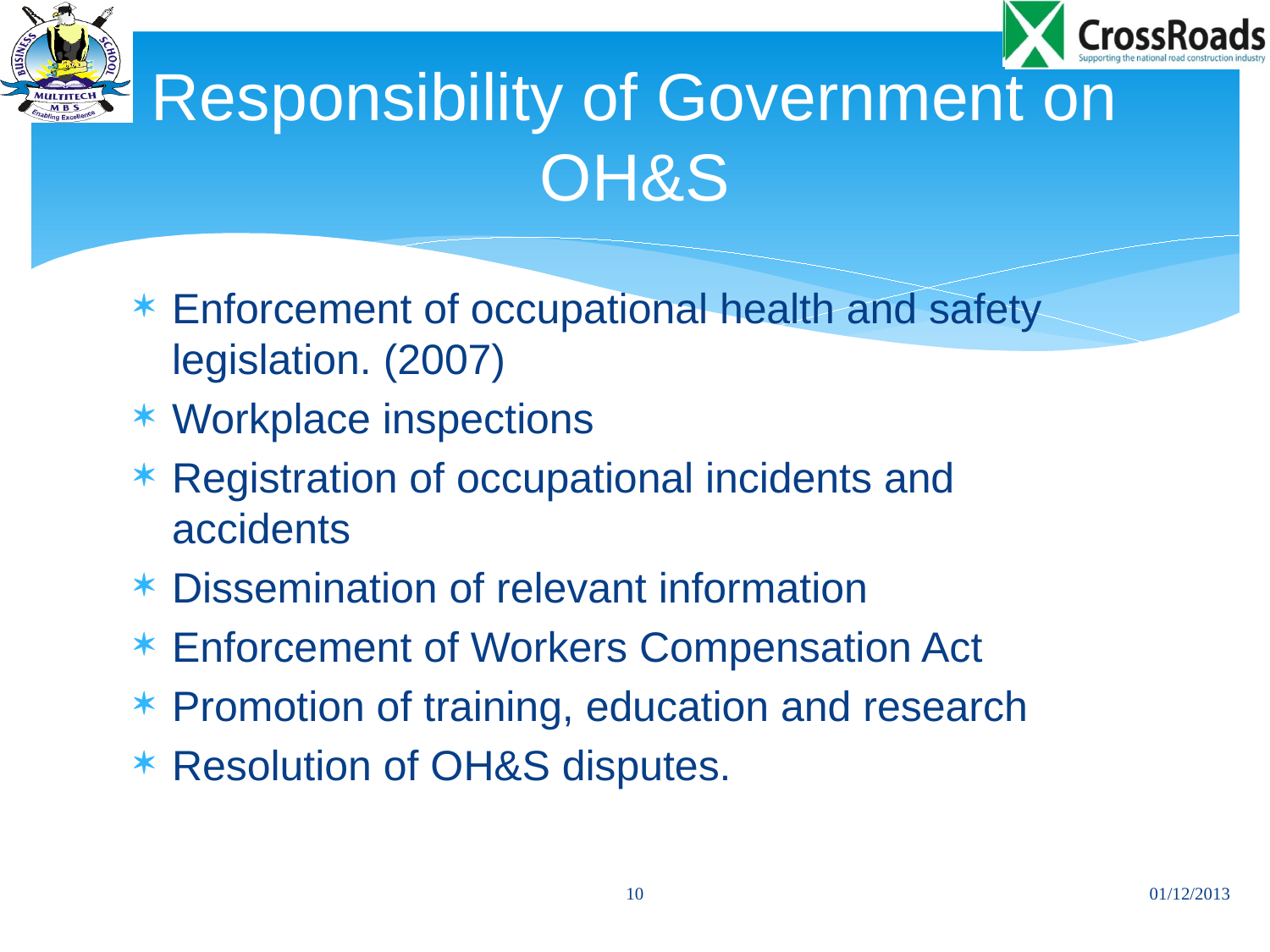

# Responsibility of Government on OH&S
Enforcement of occupational health and safety legislation. (2007)
Workplace inspections
Registration of occupational incidents and accidents
Dissemination of relevant information
Enforcement of Workers Compensation Act
Promotion of training, education and research
Resolution of OH&S disputes.

10
01/12/2013